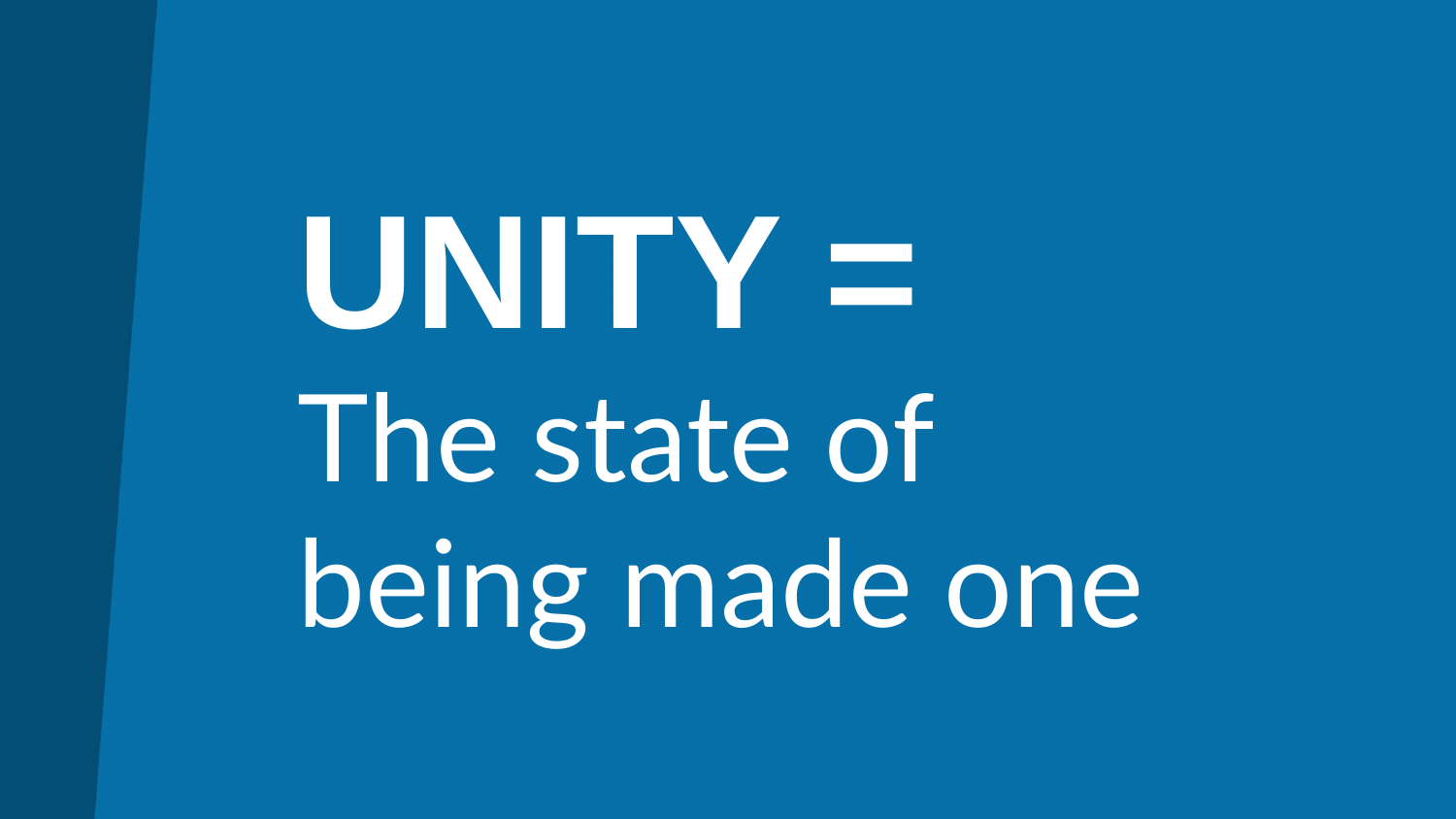

# UNITY = The state of being made one